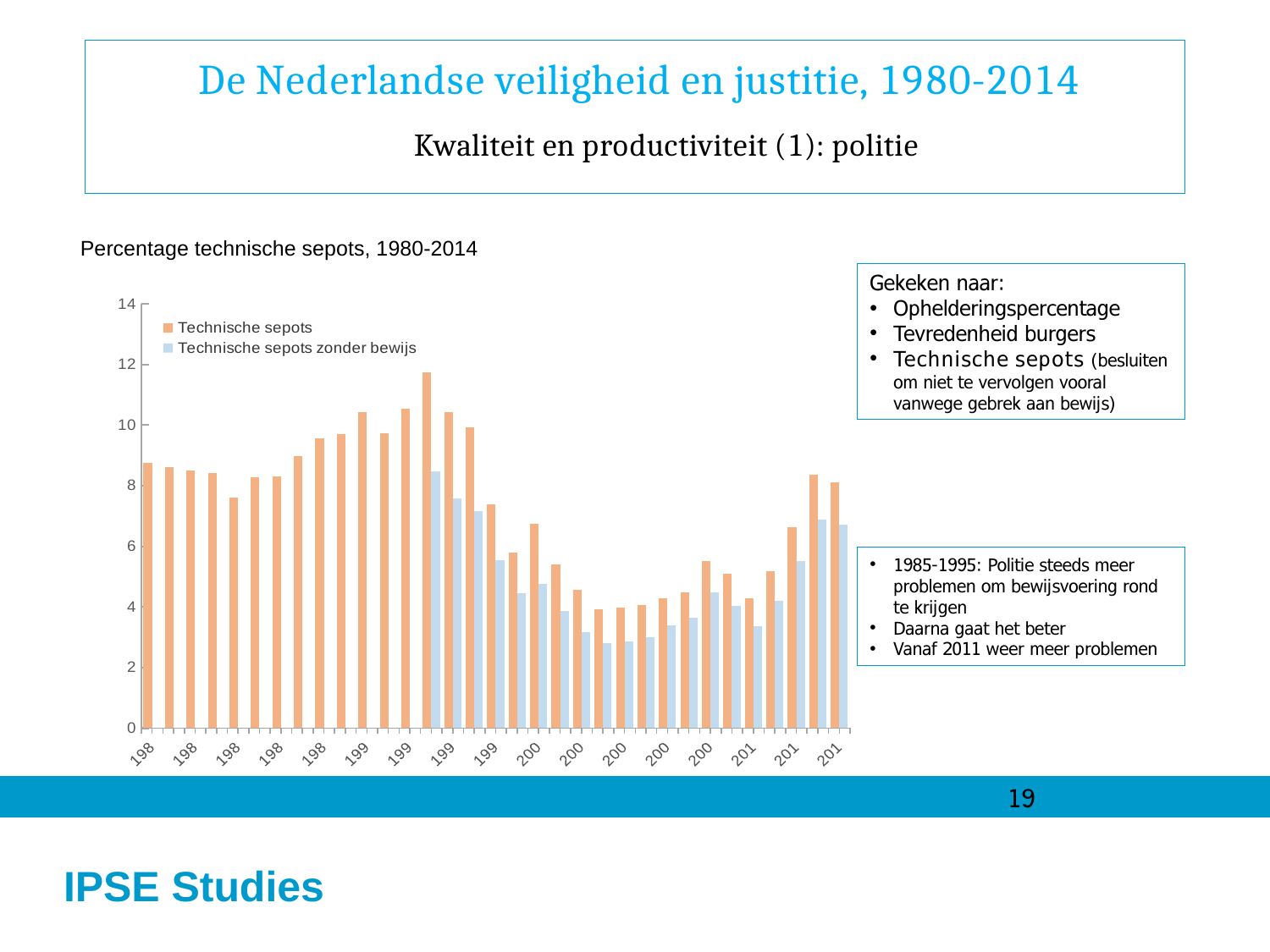

De Nederlandse veiligheid en justitie, 1980-2014
Kwaliteit en productiviteit (1): politie

Percentage technische sepots, 1980-2014
Gekeken naar:
Ophelderingspercentage
Tevredenheid burgers
Technische sepots (besluiten om niet te vervolgen vooral vanwege gebrek aan bewijs)

### Chart

| Category | Technische sepots | Technische sepots zonder bewijs |
|---|---|---|
| 1980 | 8.753213838870378 | None |
| 1981 | 8.607608238755779 | None |
| 1982 | 8.506670206411364 | None |
| 1983 | 8.418064680742487 | None |
| 1984 | 7.6069792671166825 | None |
| 1985 | 8.273995745213366 | None |
| 1986 | 8.311663840211041 | None |
| 1987 | 8.968322445457908 | None |
| 1988 | 9.562122519413288 | None |
| 1989 | 9.702329594477998 | None |
| 1990 | 10.44069431051109 | None |
| 1993 | 9.732655461022341 | None |
| 1994 | 10.552584051125312 | None |
| 1995 | 11.735822417444504 | 8.468115146285983 |
| 1996 | 10.437962070073931 | 7.587190613950498 |
| 1997 | 9.93842057085795 | 7.1577764833153035 |
| 1998 | 7.398907103825136 | 5.552302888368462 |
| 1999 | 5.807962529274005 | 4.455113192818111 |
| 2000 | 6.754337100111413 | 4.747731975171097 |
| 2001 | 5.406318159431507 | 3.881305846760008 |
| 2002 | 4.567751024590164 | 3.1695056352459012 |
| 2003 | 3.936182669789227 | 2.79771662763466 |
| 2004 | 3.991347905282331 | 2.8566142987249545 |
| 2005 | 4.0529543578252145 | 2.992098124778865 |
| 2006 | 4.283086310814651 | 3.3803448843156905 |
| 2007 | 4.494612779131608 | 3.6571796404432386 |
| 2008 | 5.526467387825642 | 4.471612366382898 |
| 2009 | 5.082061434318922 | 4.042084424292739 |
| 2010 | 4.299249773638598 | 3.3530591126633036 |
| 2011 | 5.184587252689324 | 4.197156647941617 |
| 2012 | 6.64212297389595 | 5.527661630212065 |
| 2013 | 8.35103349964362 | 6.880256593014968 |
| 2014 | 8.122227321401255 | 6.725562184488296 |
1985-1995: Politie steeds meer problemen om bewijsvoering rond te krijgen
Daarna gaat het beter
Vanaf 2011 weer meer problemen
19